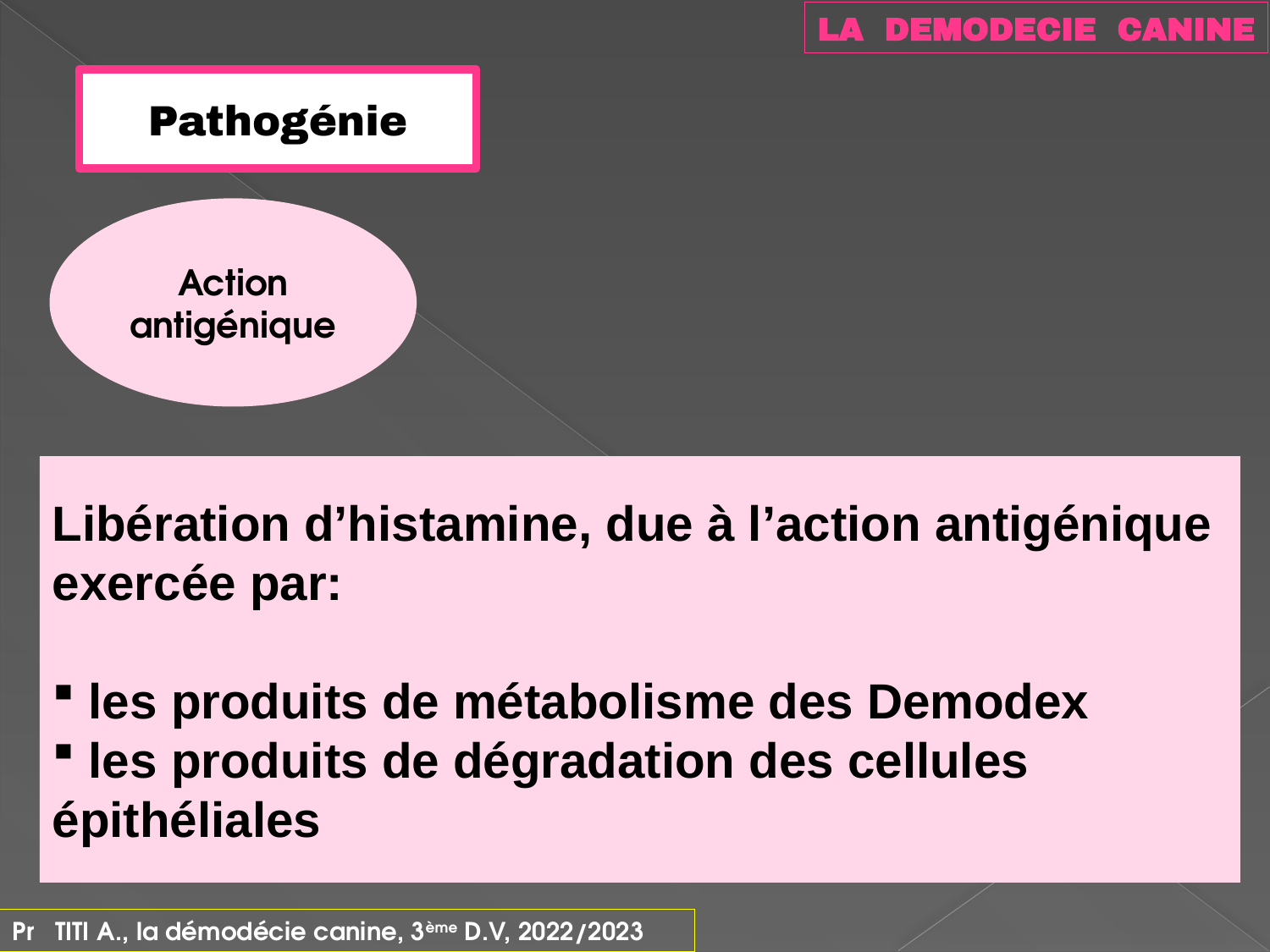

LA  DEMODECIE  CANINE
Pathogénie
Action antigénique
Libération d’histamine, due à l’action antigénique exercée par:

 les produits de métabolisme des Demodex
 les produits de dégradation des cellules épithéliales
Pr   TITI A., la démodécie canine, 3ème D.V, 2022/2023